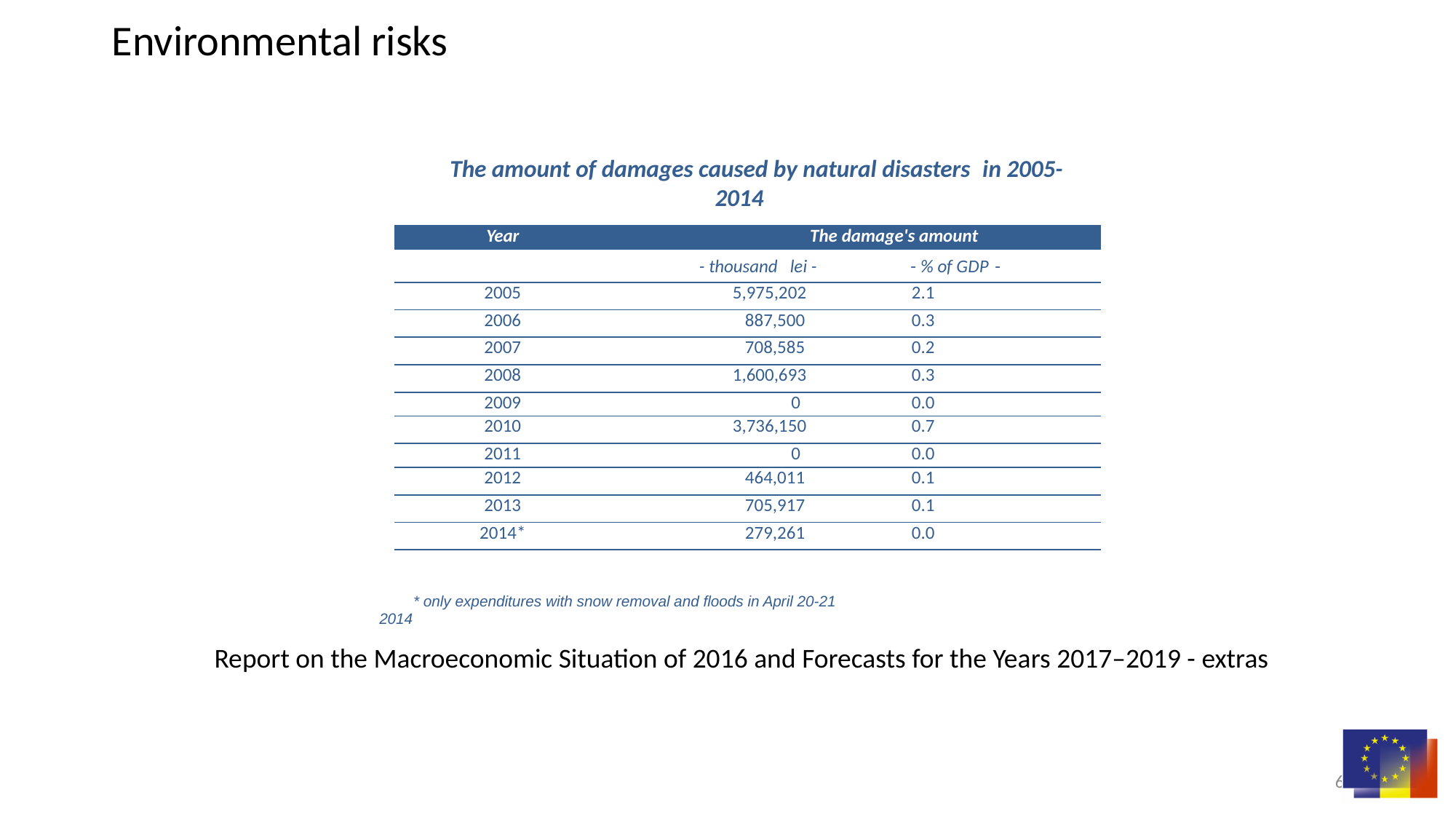

# Environmental risks
The amount of damages caused by natural disasters  in 2005-2014
| Year | The damage's amount |  |
| --- | --- | --- |
|  | - thousand lei - | - % of GDP - |
| 2005 | 5,975,202 | 2.1 |
| 2006 | 887,500 | 0.3 |
| 2007 | 708,585 | 0.2 |
| 2008 | 1,600,693 | 0.3 |
| 2009 | 0 | 0.0 |
| 2010 | 3,736,150 | 0.7 |
| 2011 | 0 | 0.0 |
| 2012 | 464,011 | 0.1 |
| 2013 | 705,917 | 0.1 |
| 2014\* | 279,261 | 0.0 |
* only expenditures with snow removal and floods in April 20-21 2014
Report on the Macroeconomic Situation of 2016 and Forecasts for the Years 2017–2019 - extras

6